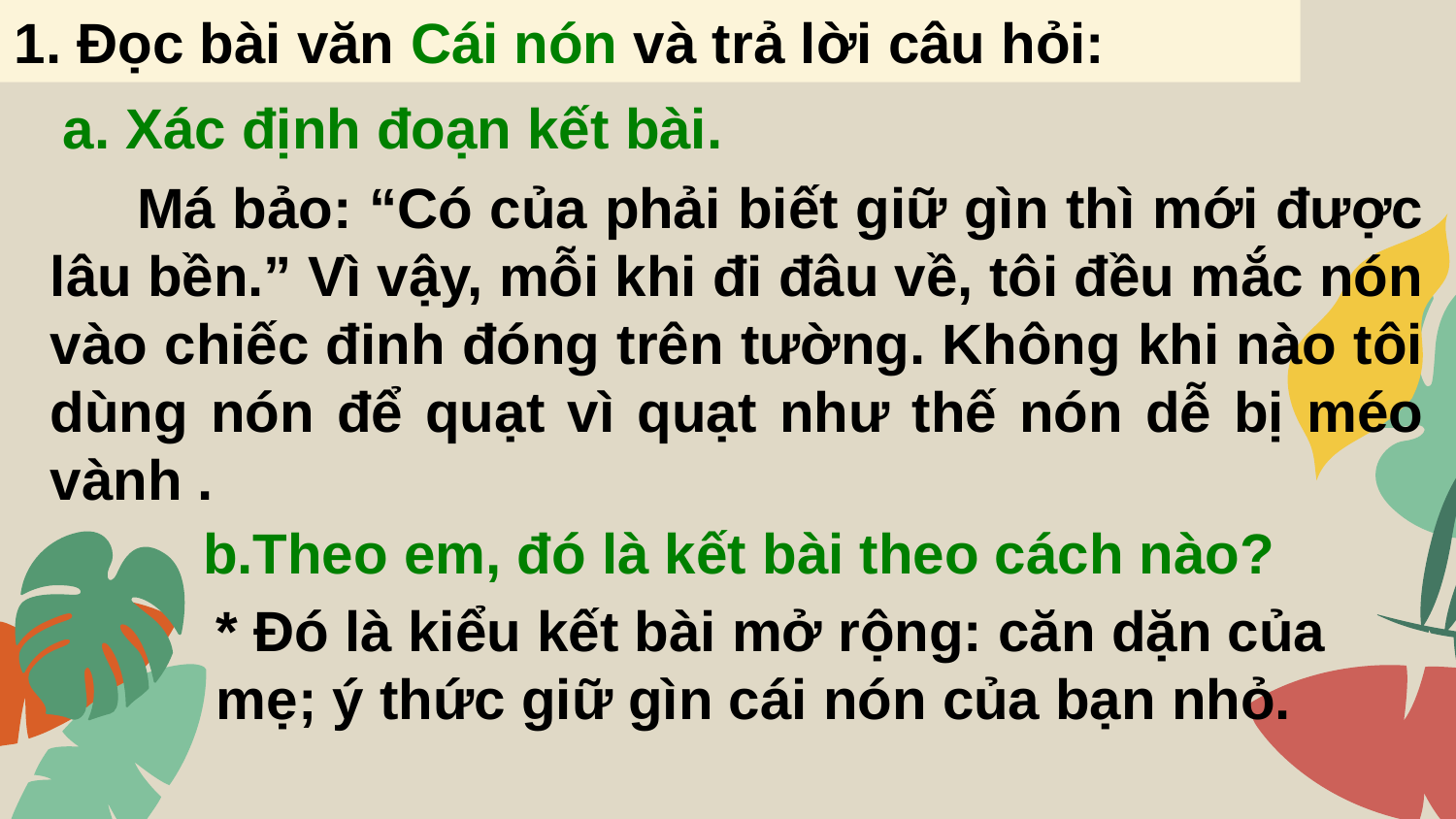

1. Đọc bài văn Cái nón và trả lời câu hỏi:
a. Xác định đoạn kết bài.
     Má bảo: “Có của phải biết giữ gìn thì mới được lâu bền.” Vì vậy, mỗi khi đi đâu về, tôi đều mắc nón vào chiếc đinh đóng trên tường. Không khi nào tôi dùng nón để quạt vì quạt như thế nón dễ bị méo vành .

b.Theo em, đó là kết bài theo cách nào?

* Đó là kiểu kết bài mở rộng: căn dặn của mẹ; ý thức giữ gìn cái nón của bạn nhỏ.